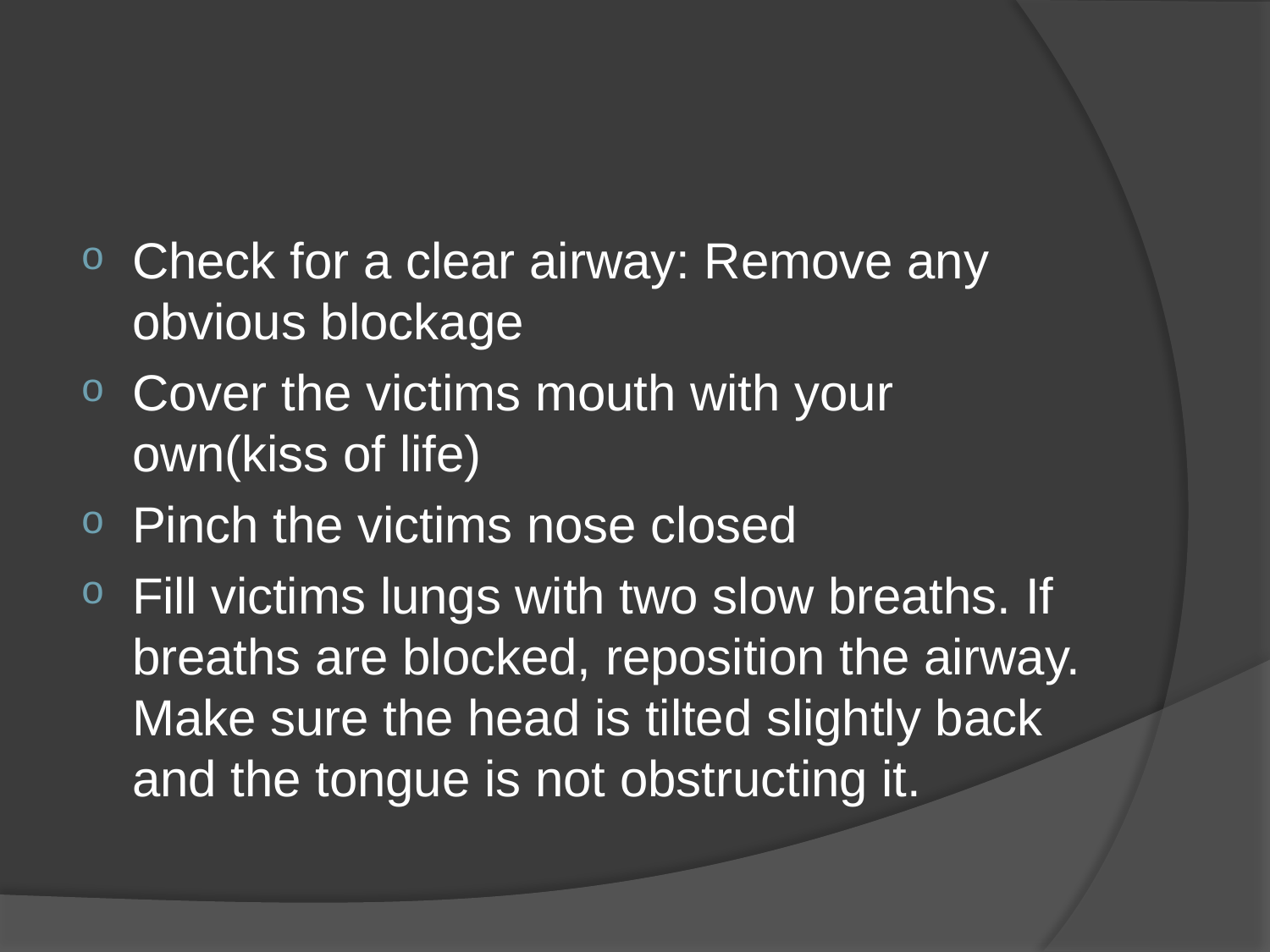

#
Check for a clear airway: Remove any obvious blockage
Cover the victims mouth with your own(kiss of life)
Pinch the victims nose closed
Fill victims lungs with two slow breaths. If breaths are blocked, reposition the airway. Make sure the head is tilted slightly back and the tongue is not obstructing it.